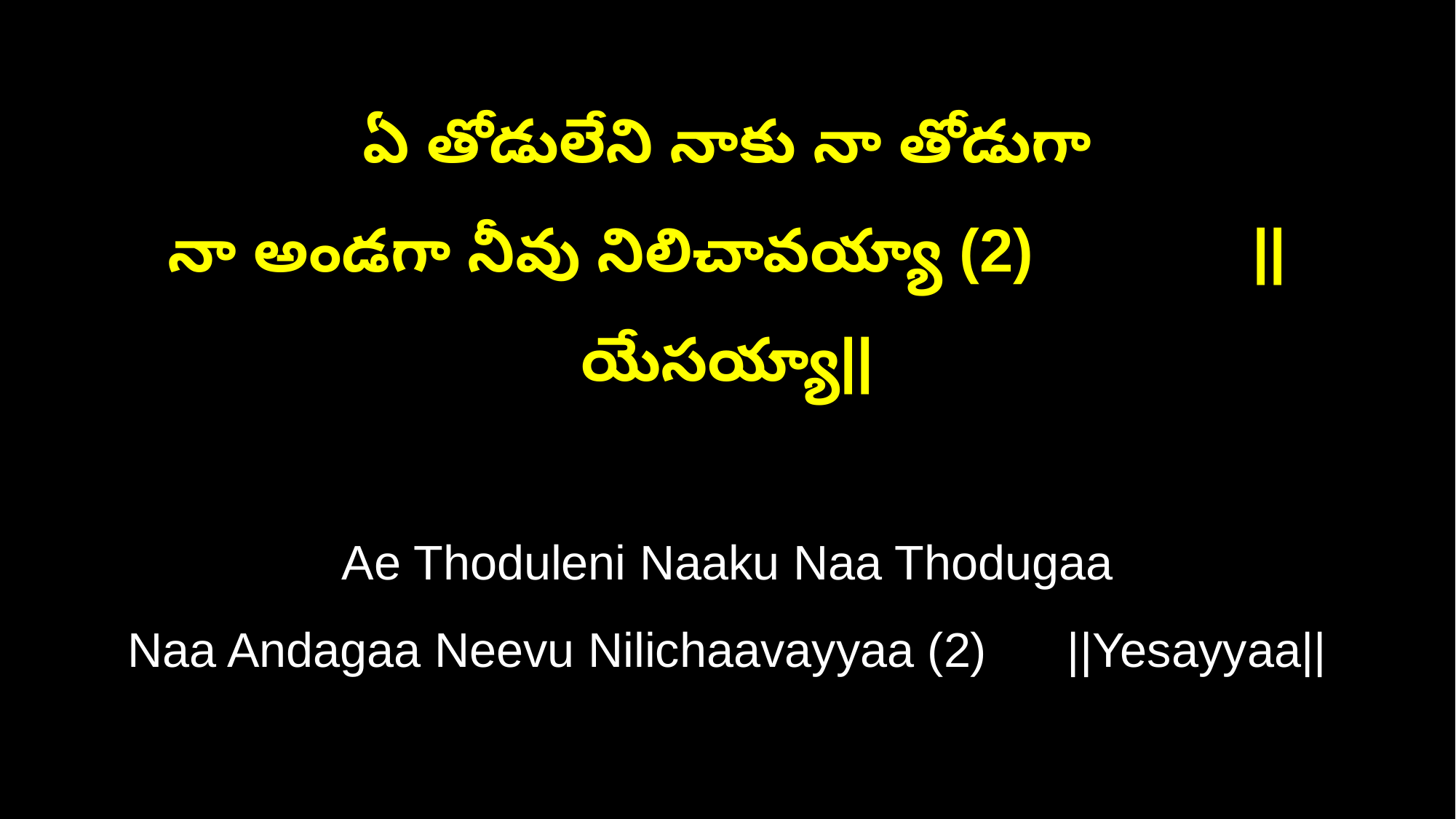

ఏ తోడులేని నాకు నా తోడుగా
నా అండగా నీవు నిలిచావయ్యా (2)             ||యేసయ్యా||
Ae Thoduleni Naaku Naa Thodugaa
Naa Andagaa Neevu Nilichaavayyaa (2)      ||Yesayyaa||